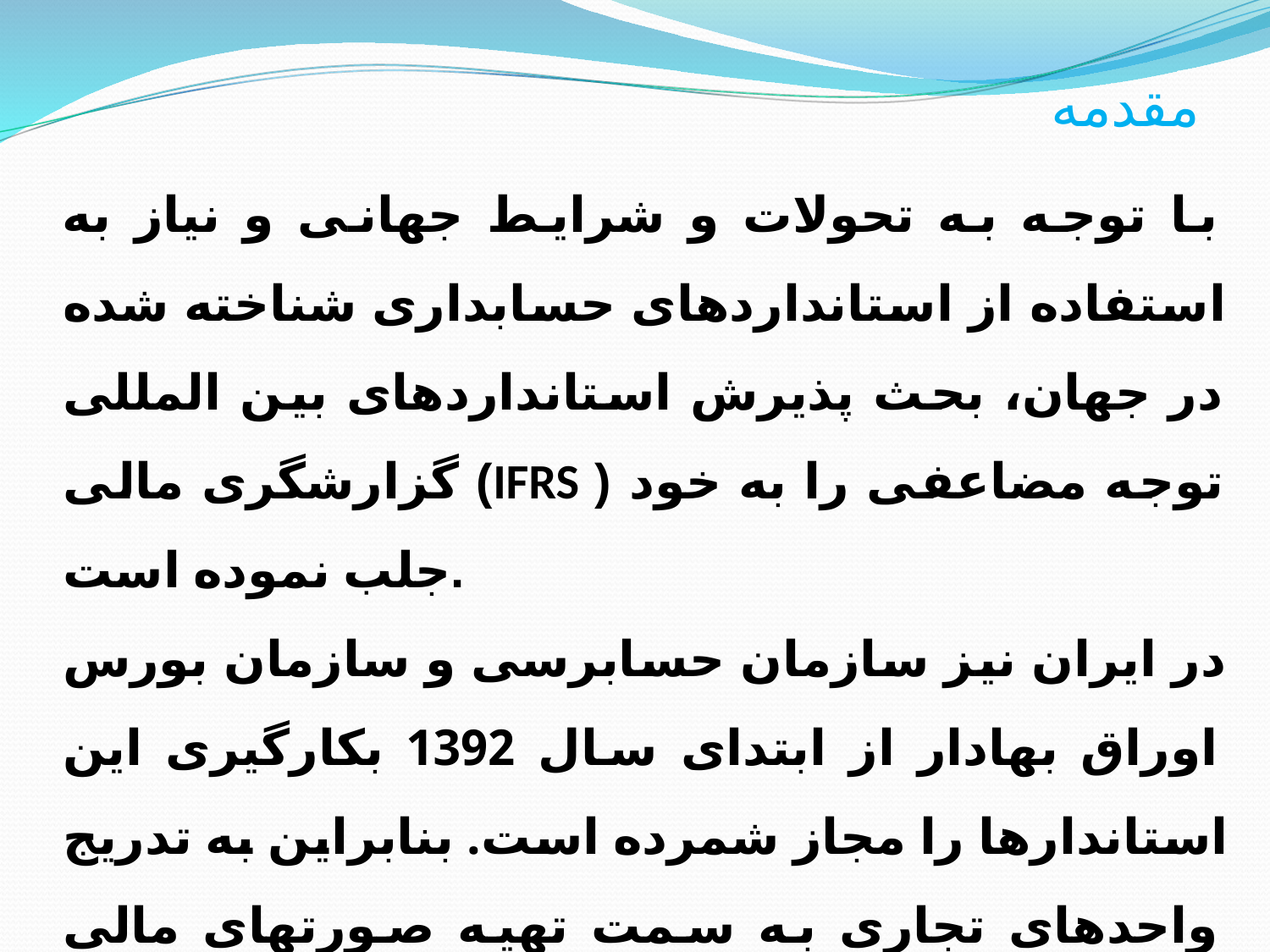

# مقدمه
با توجه به تحولات و شرایط جهانی و نیاز به استفاده از استانداردهای حسابداری شناخته شده در جهان، بحث پذیرش استانداردهای بین المللی گزارشگری مالی (IFRS ) توجه مضاعفی را به خود جلب نموده است.
در ایران نیز سازمان حسابرسی و سازمان بورس اوراق بهادار از ابتدای سال 1392 بکارگیری این استاندارها را مجاز شمرده است. بنابراین به تدریج واحدهای تجاری به سمت تهیه صورتهای مالی مبتنی بر استانداردهای بین المللی گزارشگری مالی قدم برمیدارند.